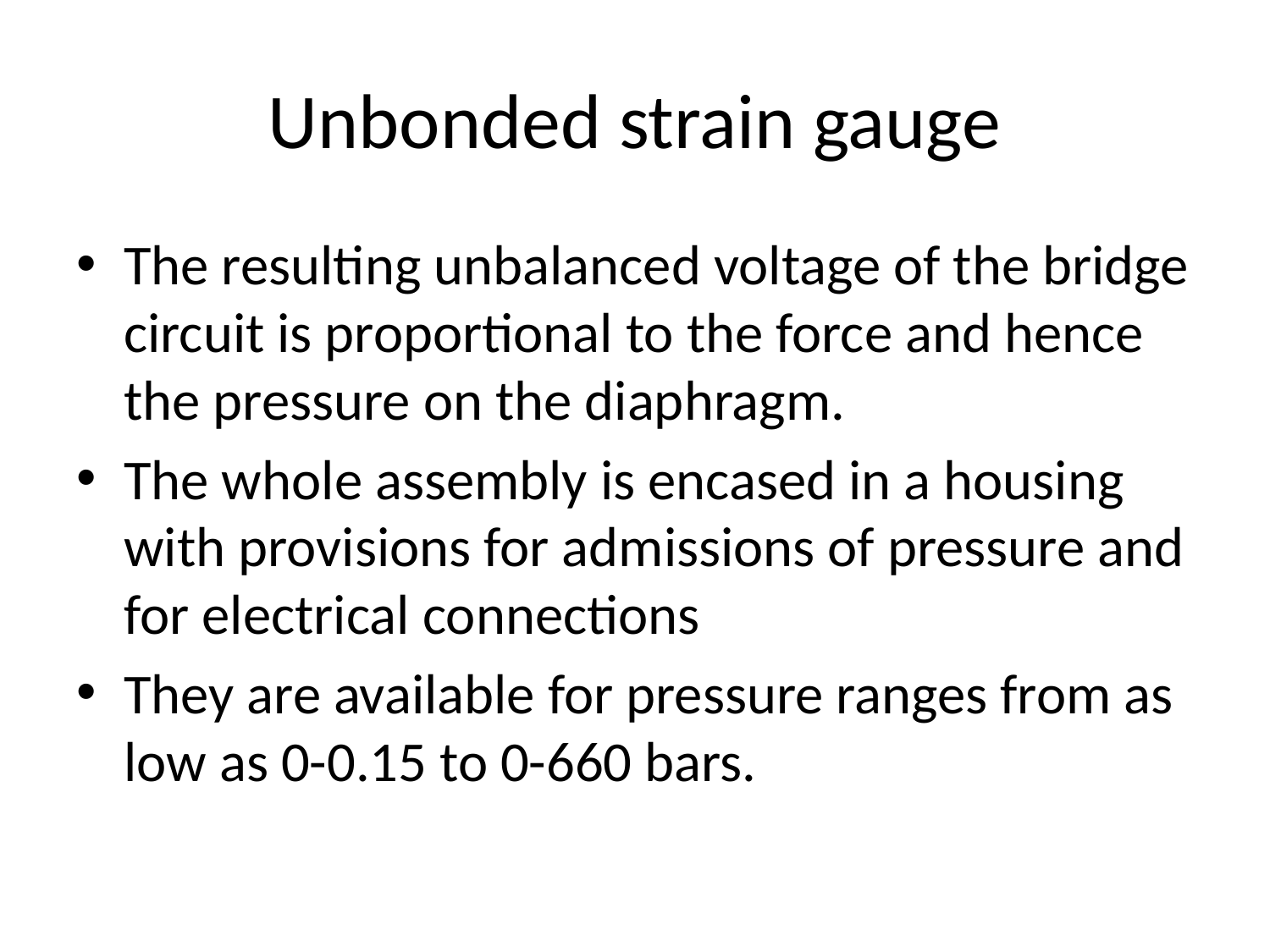

# Unbonded strain gauge
The resulting unbalanced voltage of the bridge circuit is proportional to the force and hence the pressure on the diaphragm.
The whole assembly is encased in a housing with provisions for admissions of pressure and for electrical connections
They are available for pressure ranges from as low as 0-0.15 to 0-660 bars.